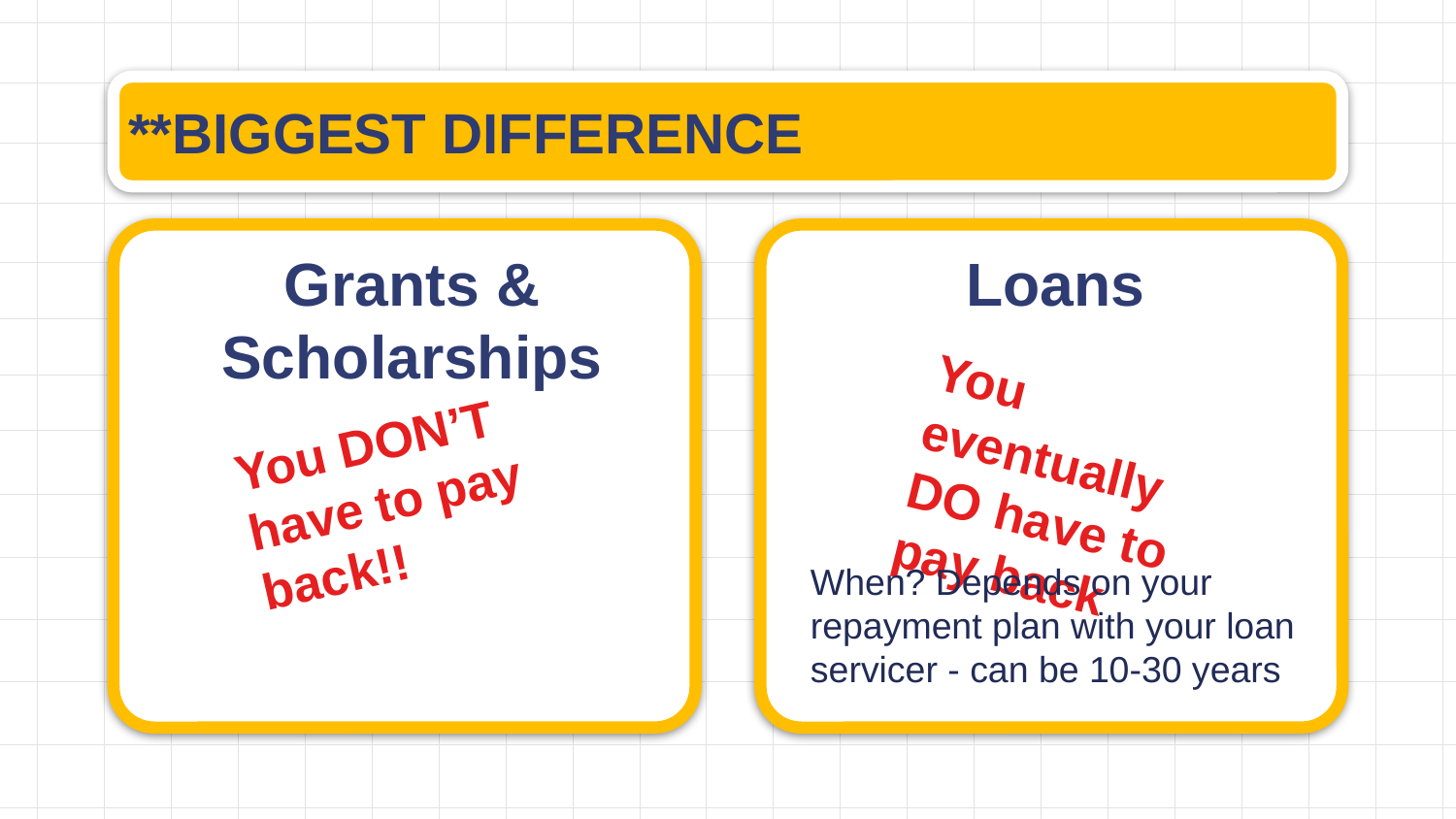

# **BIGGEST DIFFERENCE
Grants & Scholarships
Loans
You eventually DO have to pay back
You DON’T have to pay back!!
When? Depends on your repayment plan with your loan servicer - can be 10-30 years